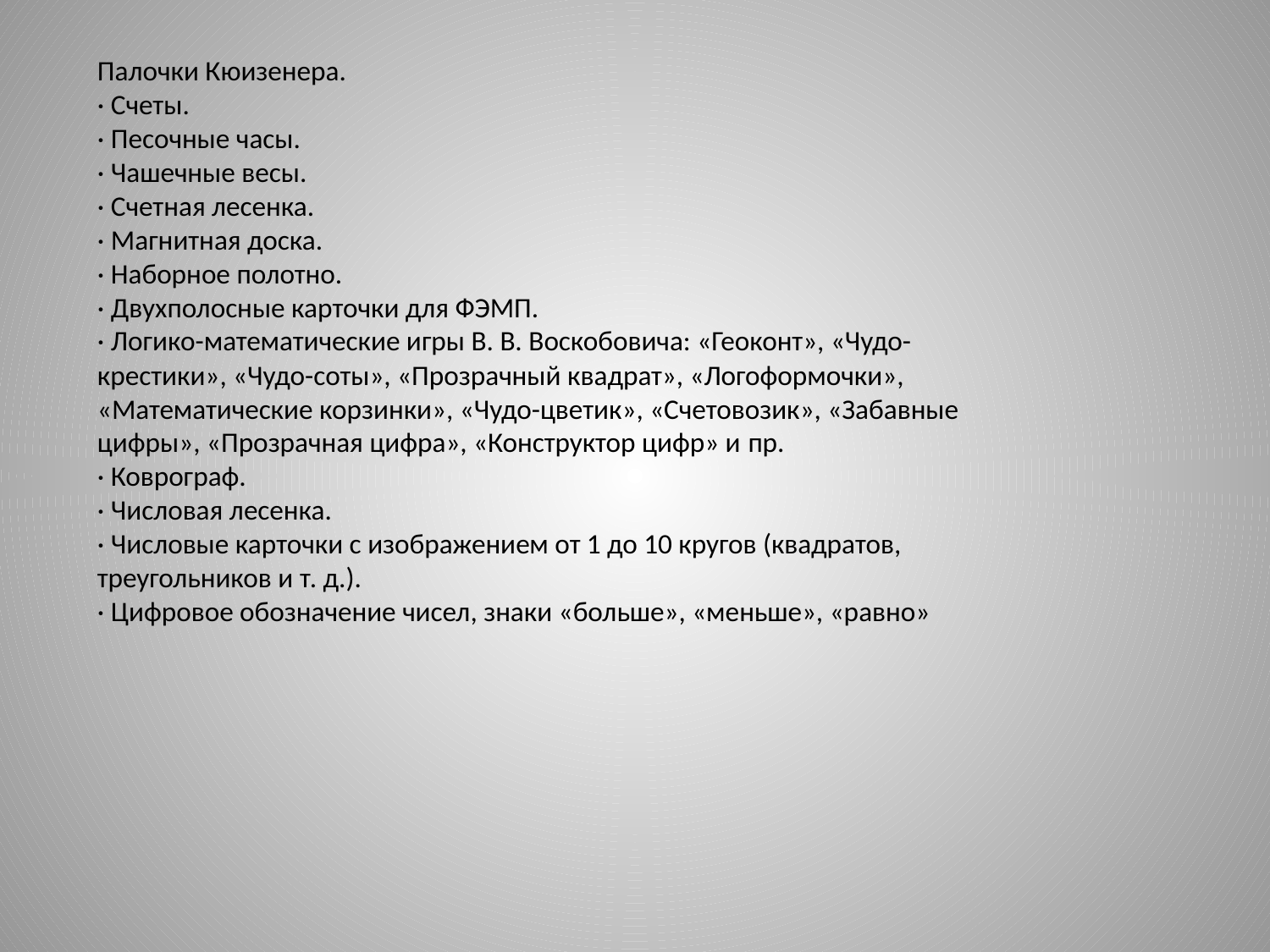

Палочки Кюизенера.
· Счеты.
· Песочные часы.
· Чашечные весы.
· Счетная лесенка.
· Магнитная доска.
· Наборное полотно.
· Двухполосные карточки для ФЭМП.
· Логико-математические игры В. В. Воскобовича: «Геоконт», «Чудо-крестики», «Чудо-соты», «Прозрачный квадрат», «Логоформочки», «Математические корзинки», «Чудо-цветик», «Счетовозик», «Забавные цифры», «Прозрачная цифра», «Конструктор цифр» и пр.
· Коврограф.
· Числовая лесенка.
· Числовые карточки с изображением от 1 до 10 кругов (квадратов, треугольников и т. д.).
· Цифровое обозначение чисел, знаки «больше», «меньше», «равно»